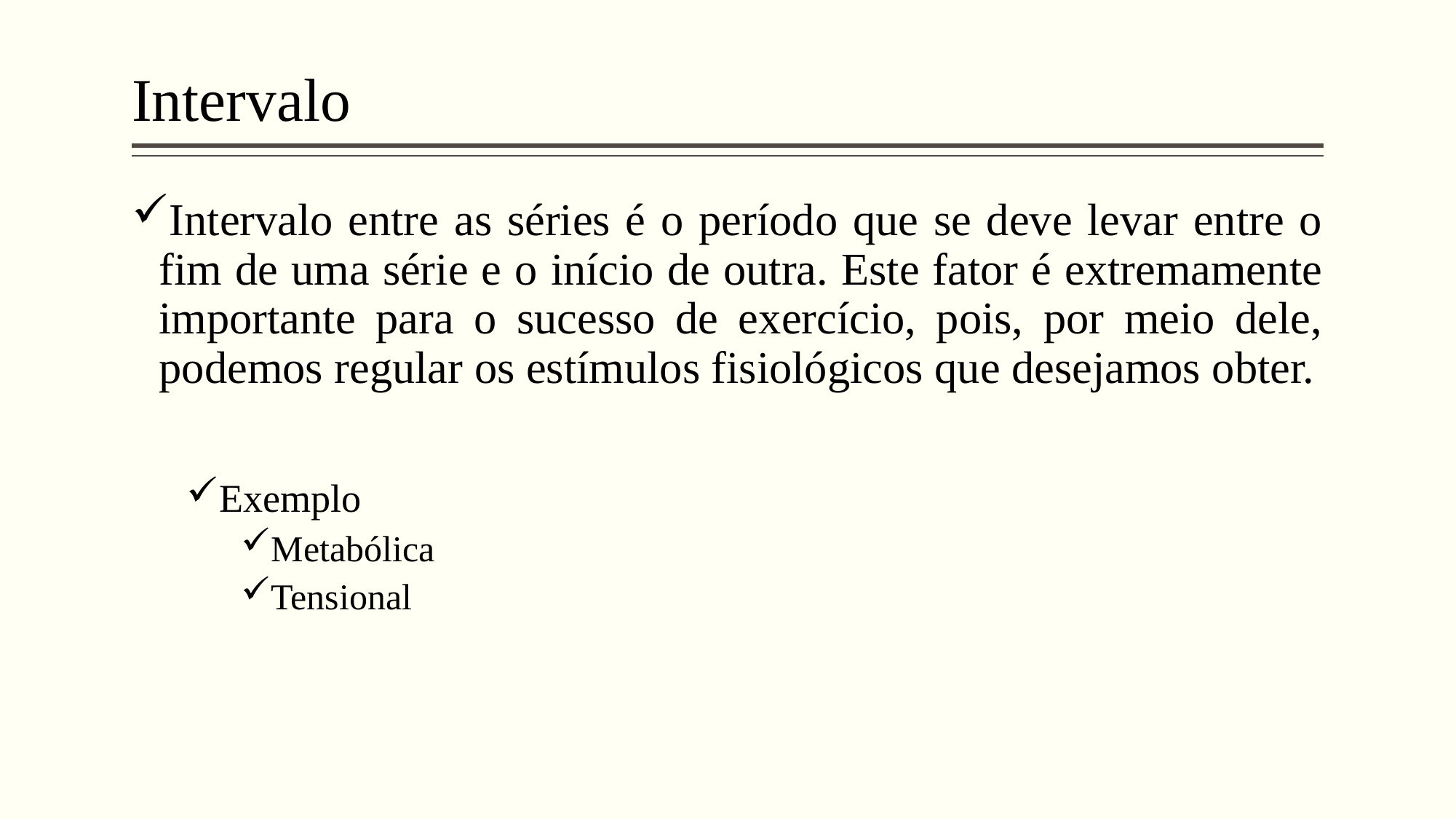

# Intervalo
Intervalo entre as séries é o período que se deve levar entre o fim de uma série e o início de outra. Este fator é extremamente importante para o sucesso de exercício, pois, por meio dele, podemos regular os estímulos fisiológicos que desejamos obter.

Exemplo
Metabólica
Tensional